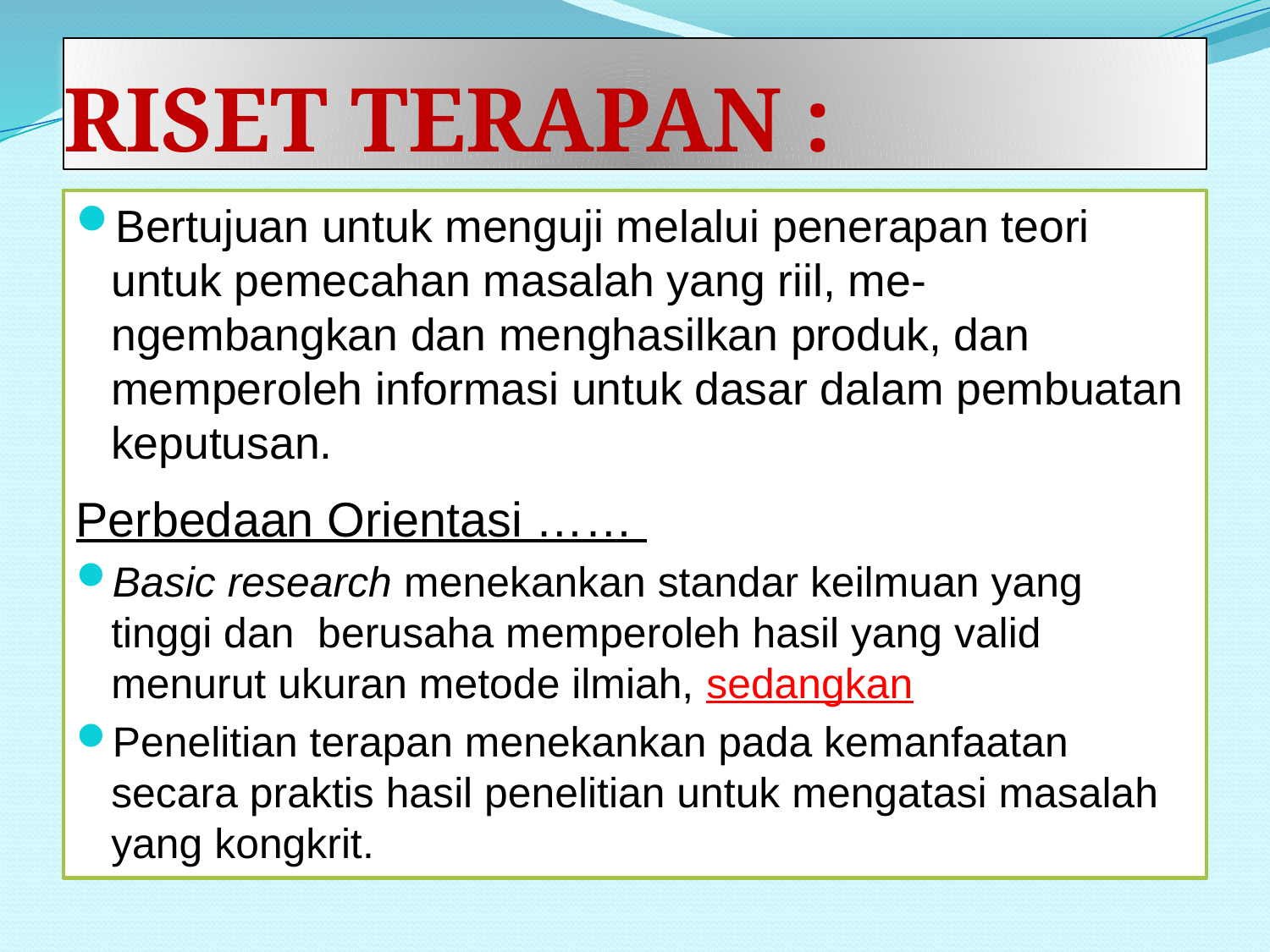

# RISET TERAPAN :
Bertujuan untuk menguji melalui penerapan teori untuk pemecahan masalah yang riil, me-ngembangkan dan menghasilkan produk, dan memperoleh informasi untuk dasar dalam pembuatan keputusan.
Perbedaan Orientasi ……
Basic research menekankan standar keilmuan yang tinggi dan  berusaha memperoleh hasil yang valid menurut ukuran metode ilmiah, sedangkan
Penelitian terapan menekankan pada kemanfaatan secara praktis hasil penelitian untuk mengatasi masalah yang kongkrit.